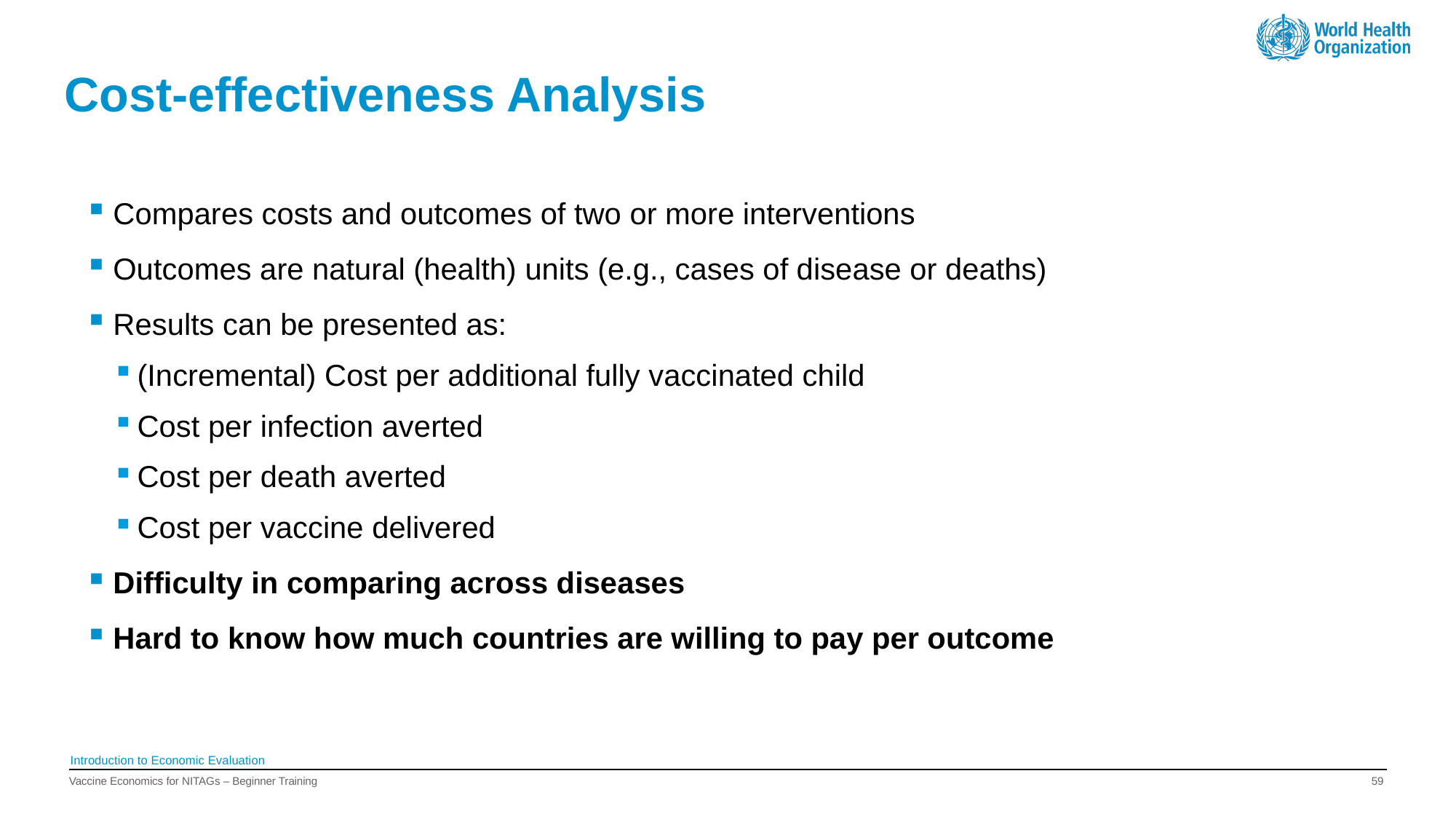

# Cost-effectiveness Analysis
Compares costs and outcomes of two or more interventions
Outcomes are natural (health) units (e.g., cases of disease or deaths)
Results can be presented as:
(Incremental) Cost per additional fully vaccinated child
Cost per infection averted
Cost per death averted
Cost per vaccine delivered
Difficulty in comparing across diseases
Hard to know how much countries are willing to pay per outcome
Introduction to Economic Evaluation
Vaccine Economics for NITAGs – Beginner Training
59